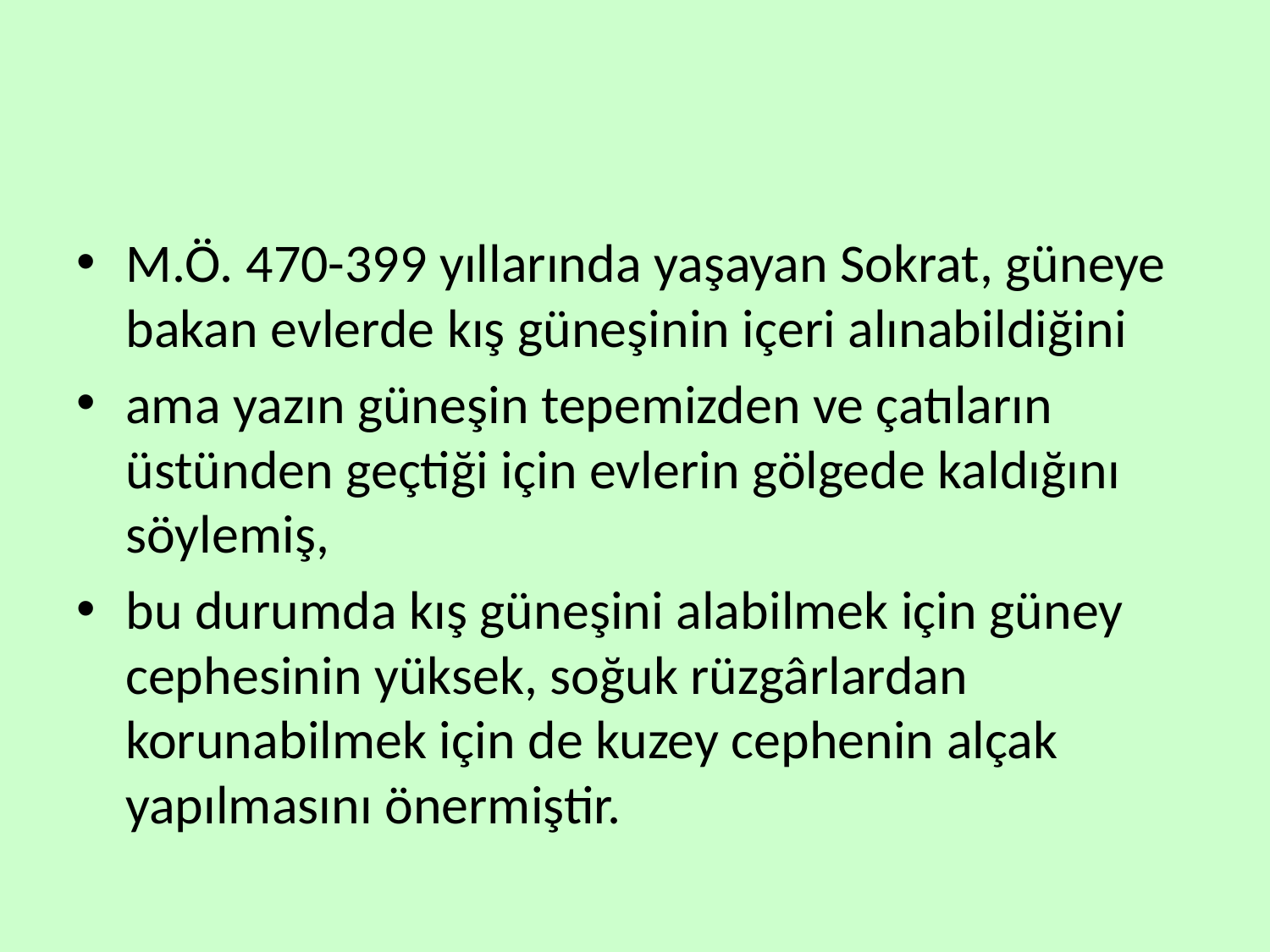

#
M.Ö. 470-399 yıllarında yaşayan Sokrat, güneye bakan evlerde kış güneşinin içeri alınabildiğini
ama yazın güneşin tepemizden ve çatıların üstünden geçtiği için evlerin gölgede kaldığını söylemiş,
bu durumda kış güneşini alabilmek için güney cephesinin yüksek, soğuk rüzgârlardan korunabilmek için de kuzey cephenin alçak yapılmasını önermiştir.